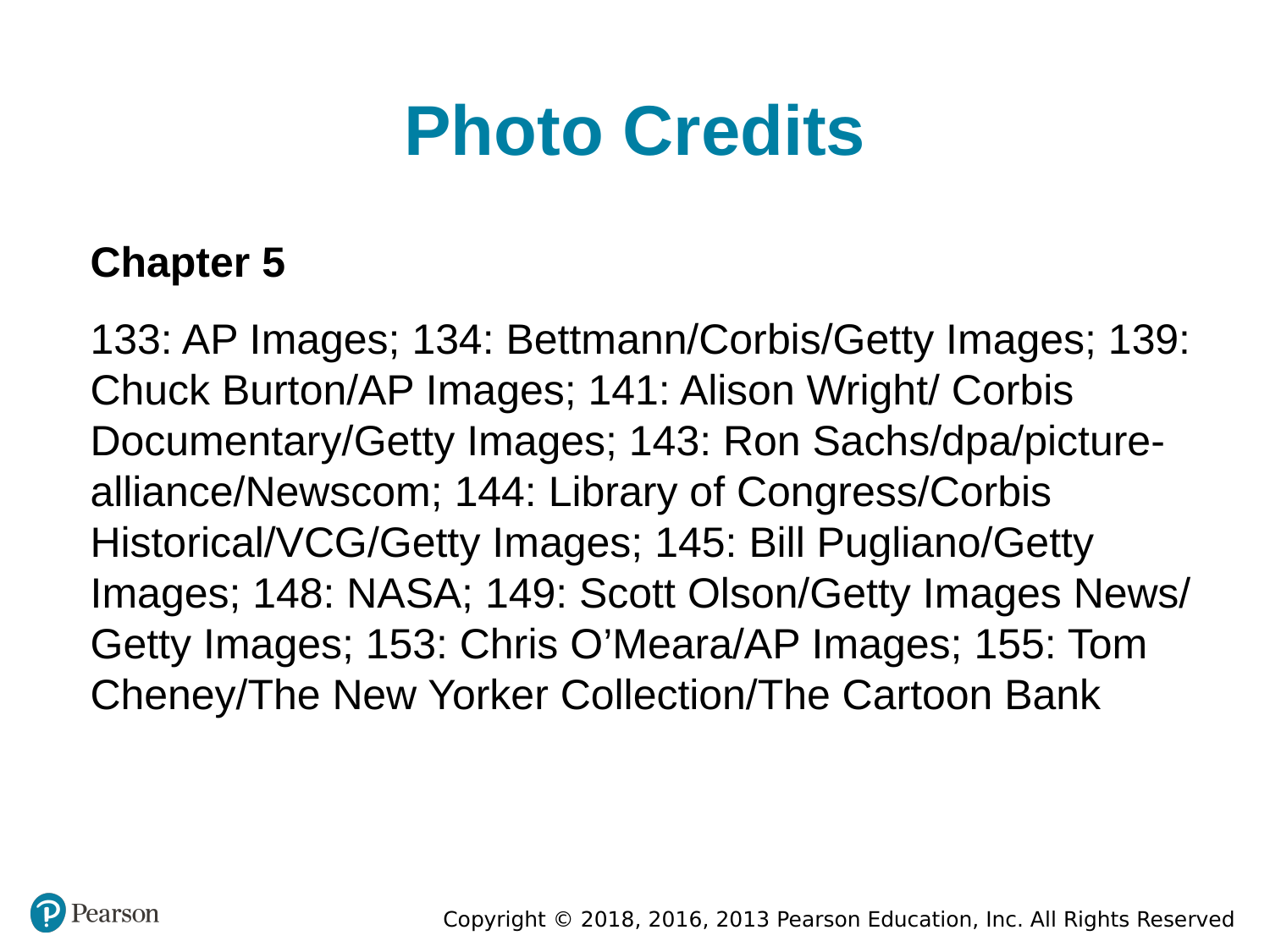

# Photo Credits
Chapter 5
133: AP Images; 134: Bettmann/Corbis/Getty Images; 139: Chuck Burton/AP Images; 141: Alison Wright/ Corbis Documentary/Getty Images; 143: Ron Sachs/dpa/picture-alliance/Newscom; 144: Library of Congress/Corbis Historical/VCG/Getty Images; 145: Bill Pugliano/Getty Images; 148: NASA; 149: Scott Olson/Getty Images News/ Getty Images; 153: Chris O’Meara/AP Images; 155: Tom Cheney/The New Yorker Collection/The Cartoon Bank